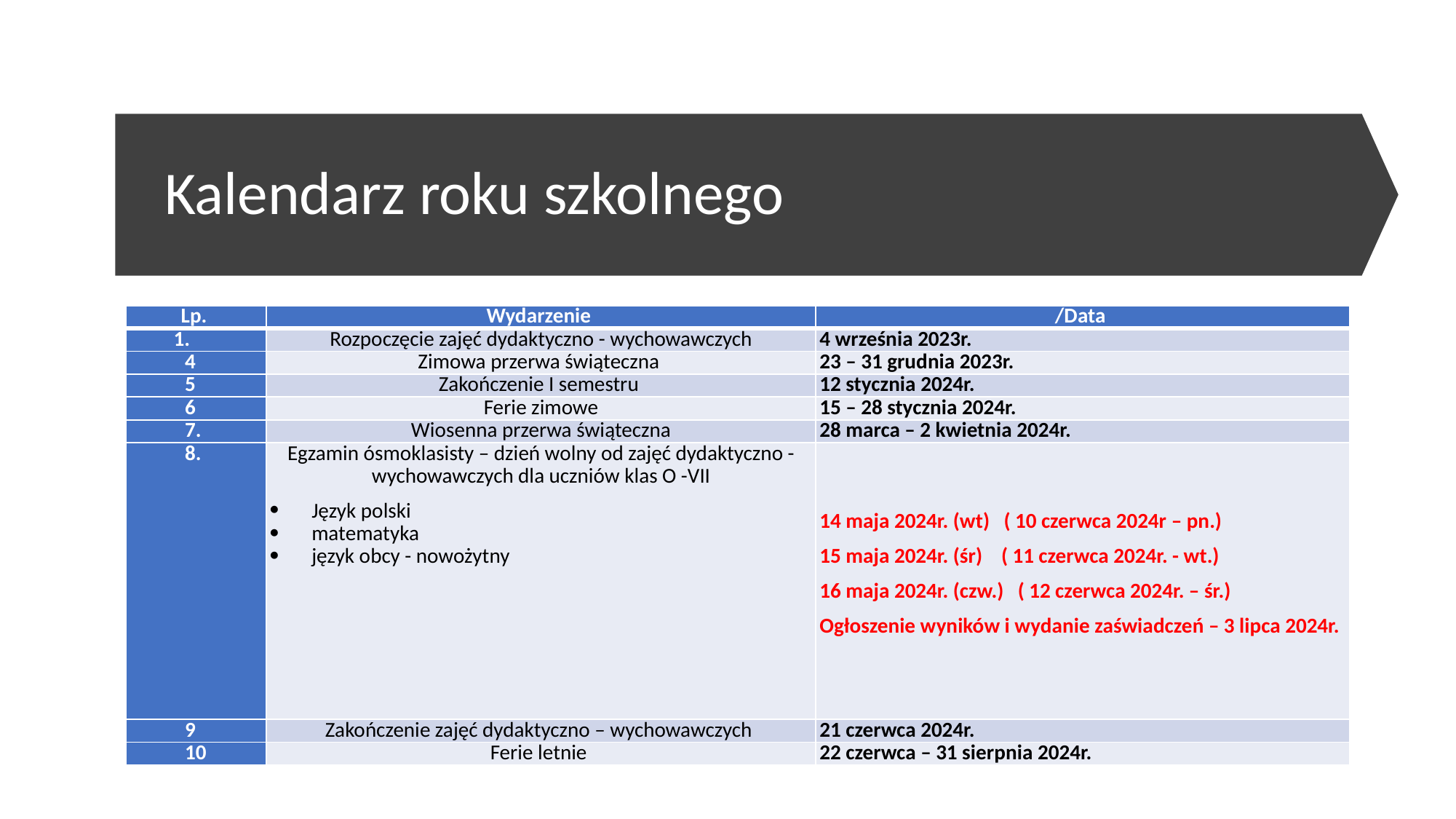

# Kalendarz roku szkolnego
| Lp. | Wydarzenie | /Data |
| --- | --- | --- |
|  | Rozpoczęcie zajęć dydaktyczno - wychowawczych | 4 września 2023r. |
| 4 | Zimowa przerwa świąteczna | 23 – 31 grudnia 2023r. |
| 5 | Zakończenie I semestru | 12 stycznia 2024r. |
| 6 | Ferie zimowe | 15 – 28 stycznia 2024r. |
| 7. | Wiosenna przerwa świąteczna | 28 marca – 2 kwietnia 2024r. |
| 8. | Egzamin ósmoklasisty – dzień wolny od zajęć dydaktyczno - wychowawczych dla uczniów klas O -VII Język polski matematyka język obcy - nowożytny | 14 maja 2024r. (wt) ( 10 czerwca 2024r – pn.) 15 maja 2024r. (śr) ( 11 czerwca 2024r. - wt.) 16 maja 2024r. (czw.) ( 12 czerwca 2024r. – śr.) Ogłoszenie wyników i wydanie zaświadczeń – 3 lipca 2024r. |
| 9 | Zakończenie zajęć dydaktyczno – wychowawczych | 21 czerwca 2024r. |
| 10 | Ferie letnie | 22 czerwca – 31 sierpnia 2024r. |